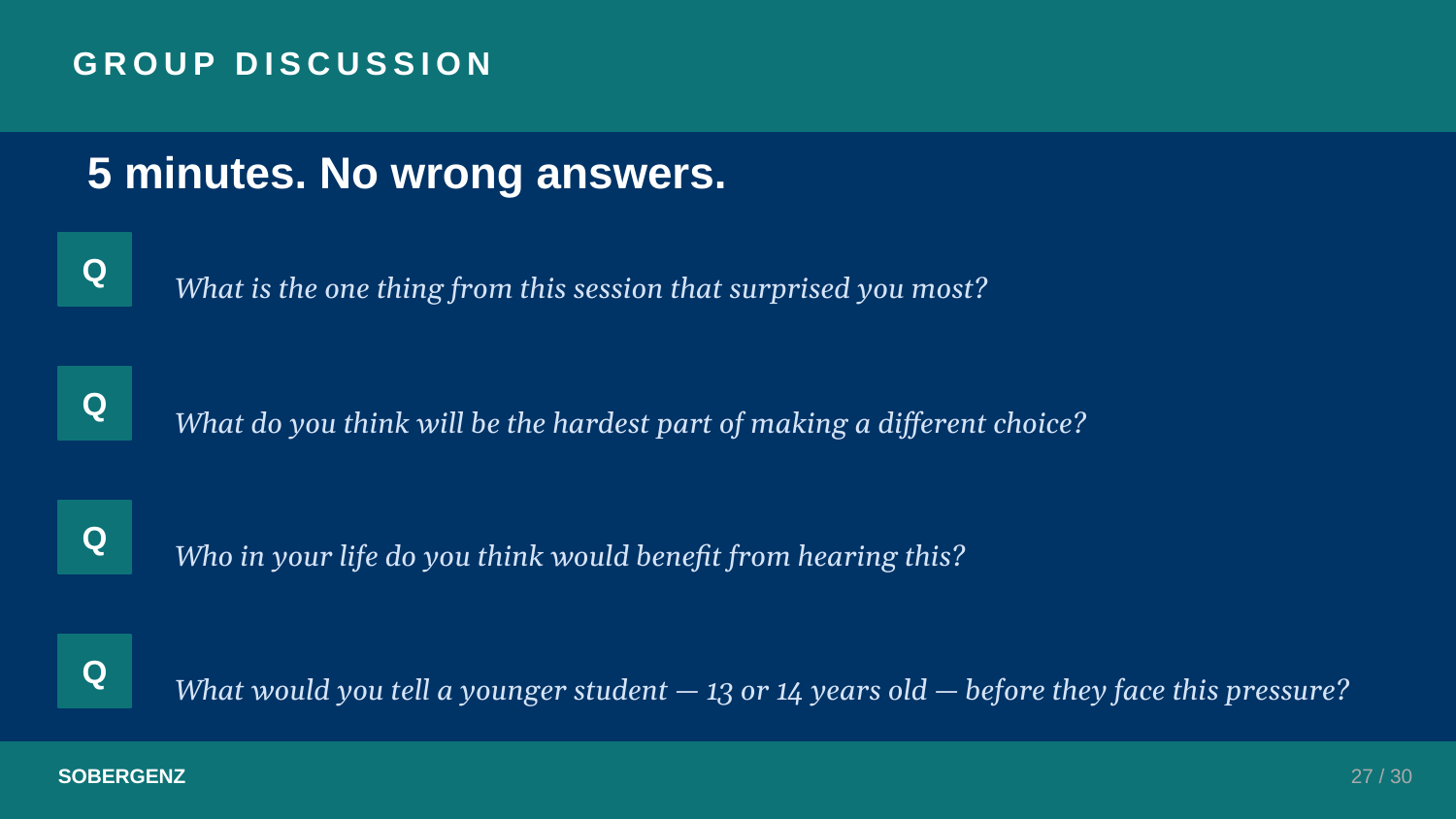

GROUP DISCUSSION
5 minutes. No wrong answers.

Q
What is the one thing from this session that surprised you most?

Q
What do you think will be the hardest part of making a different choice?

Q
Who in your life do you think would benefit from hearing this?

Q
What would you tell a younger student — 13 or 14 years old — before they face this pressure?

SOBERGENZ
27 / 30